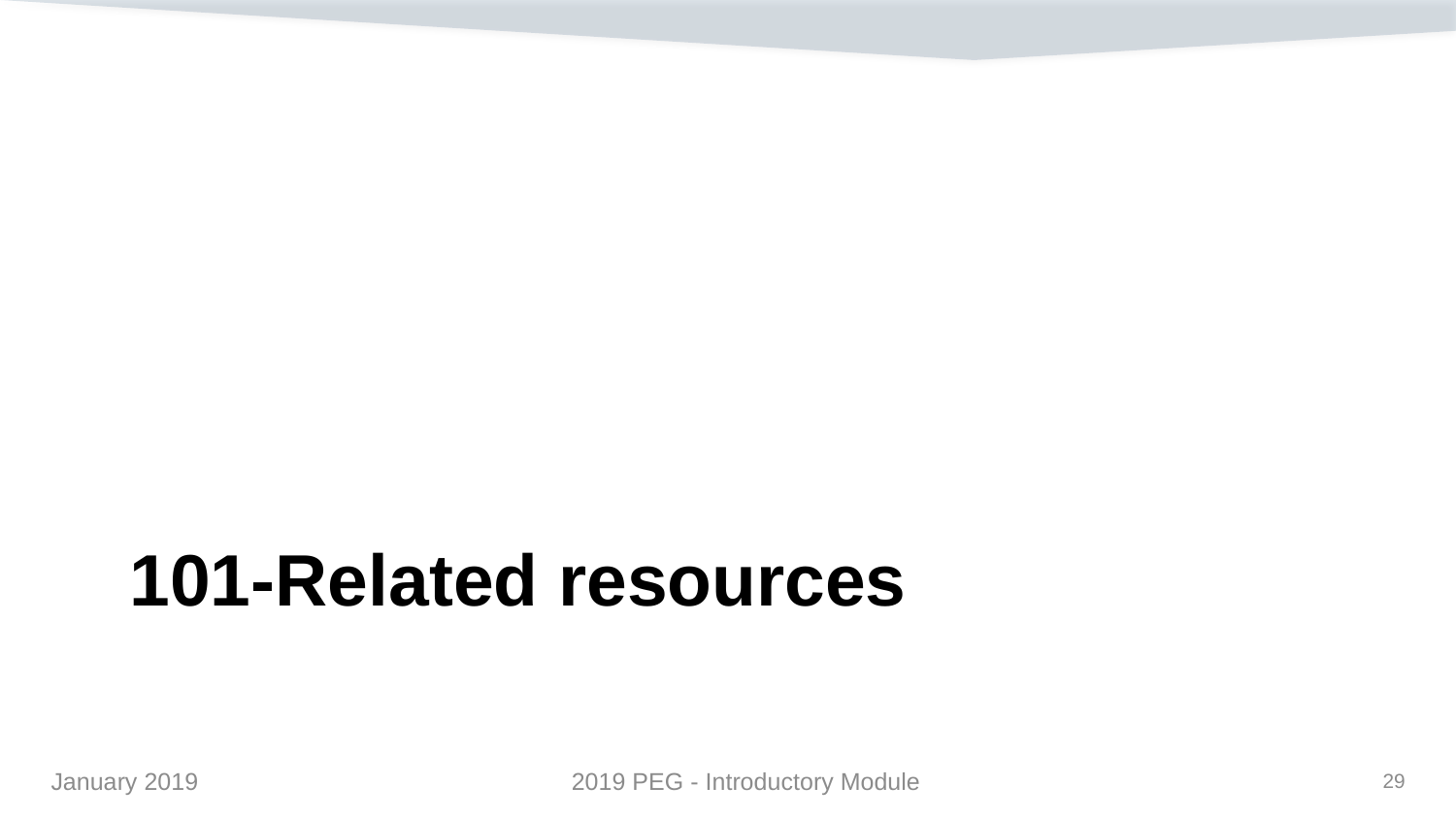

# 101-Related resources
2019 PEG - Introductory Module
29
January 2019